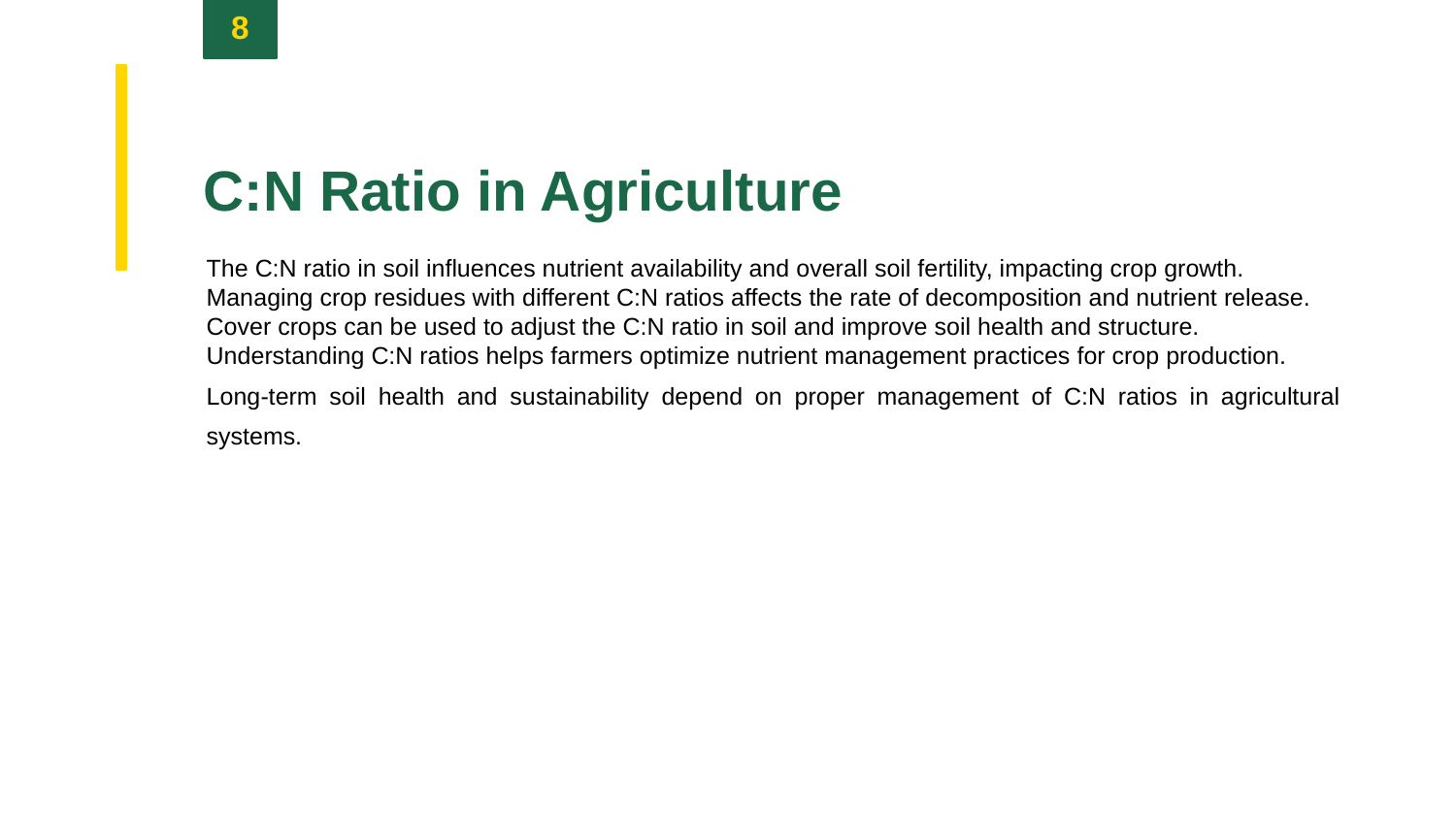

8

C:N Ratio in Agriculture
The C:N ratio in soil influences nutrient availability and overall soil fertility, impacting crop growth.
Managing crop residues with different C:N ratios affects the rate of decomposition and nutrient release.
Cover crops can be used to adjust the C:N ratio in soil and improve soil health and structure.
Understanding C:N ratios helps farmers optimize nutrient management practices for crop production.
Long-term soil health and sustainability depend on proper management of C:N ratios in agricultural systems.